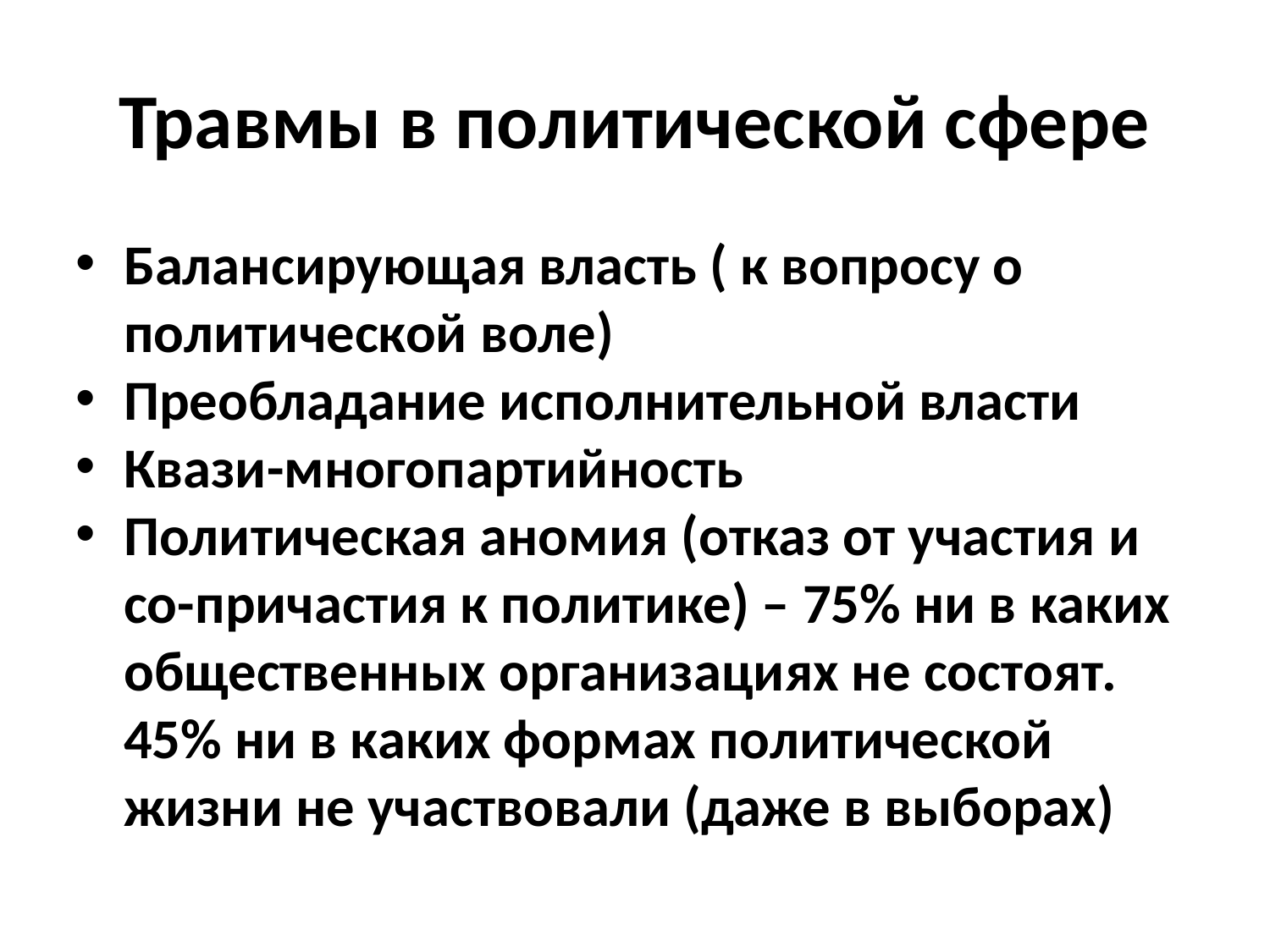

Травмы в политической сфере
Балансирующая власть ( к вопросу о политической воле)
Преобладание исполнительной власти
Квази-многопартийность
Политическая аномия (отказ от участия и со-причастия к политике) – 75% ни в каких общественных организациях не состоят. 45% ни в каких формах политической жизни не участвовали (даже в выборах)